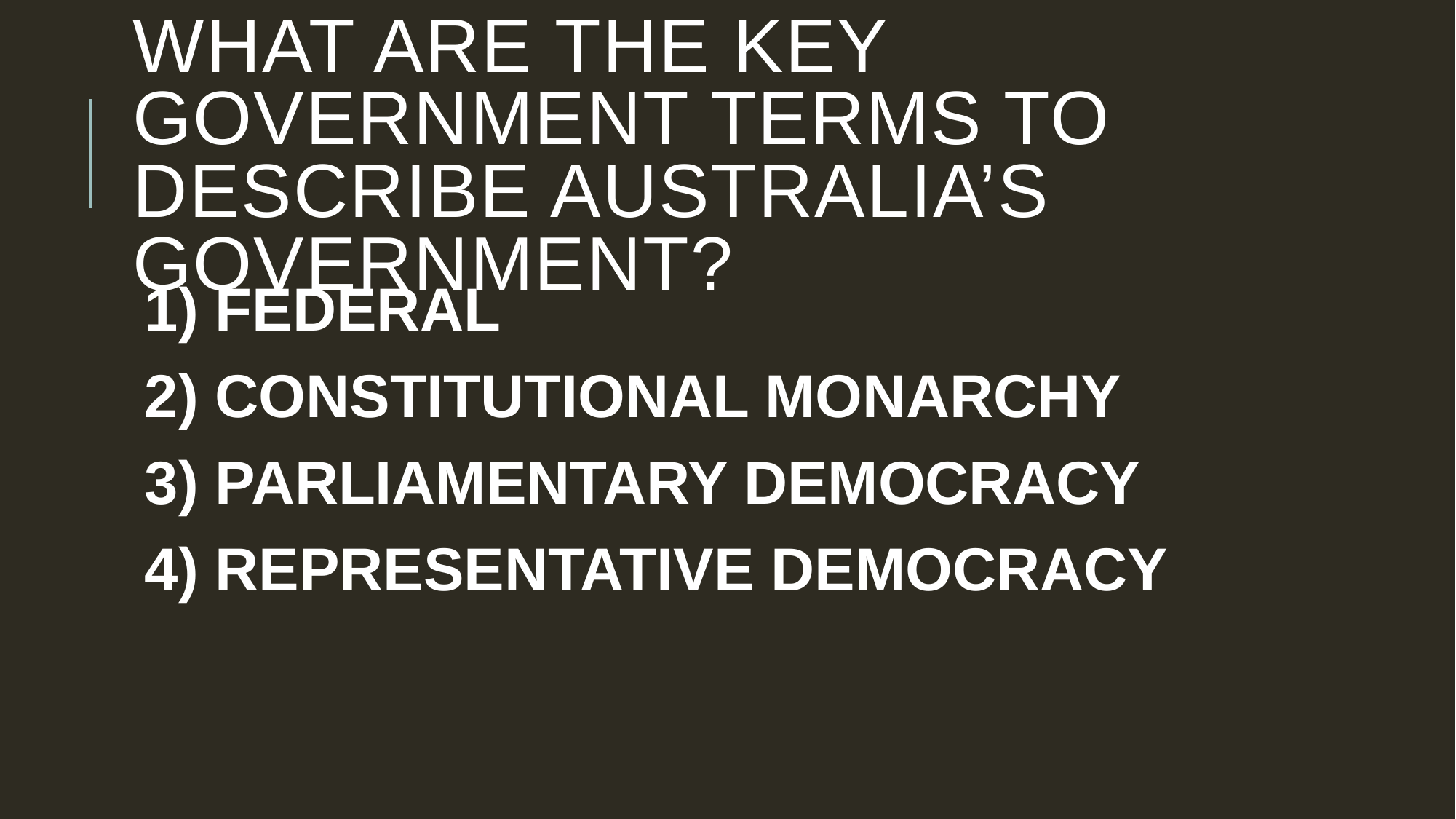

# What are the key government terms to describe Australia’s government?
1) FEDERAL
2) CONSTITUTIONAL MONARCHY
3) PARLIAMENTARY DEMOCRACY
4) REPRESENTATIVE DEMOCRACY